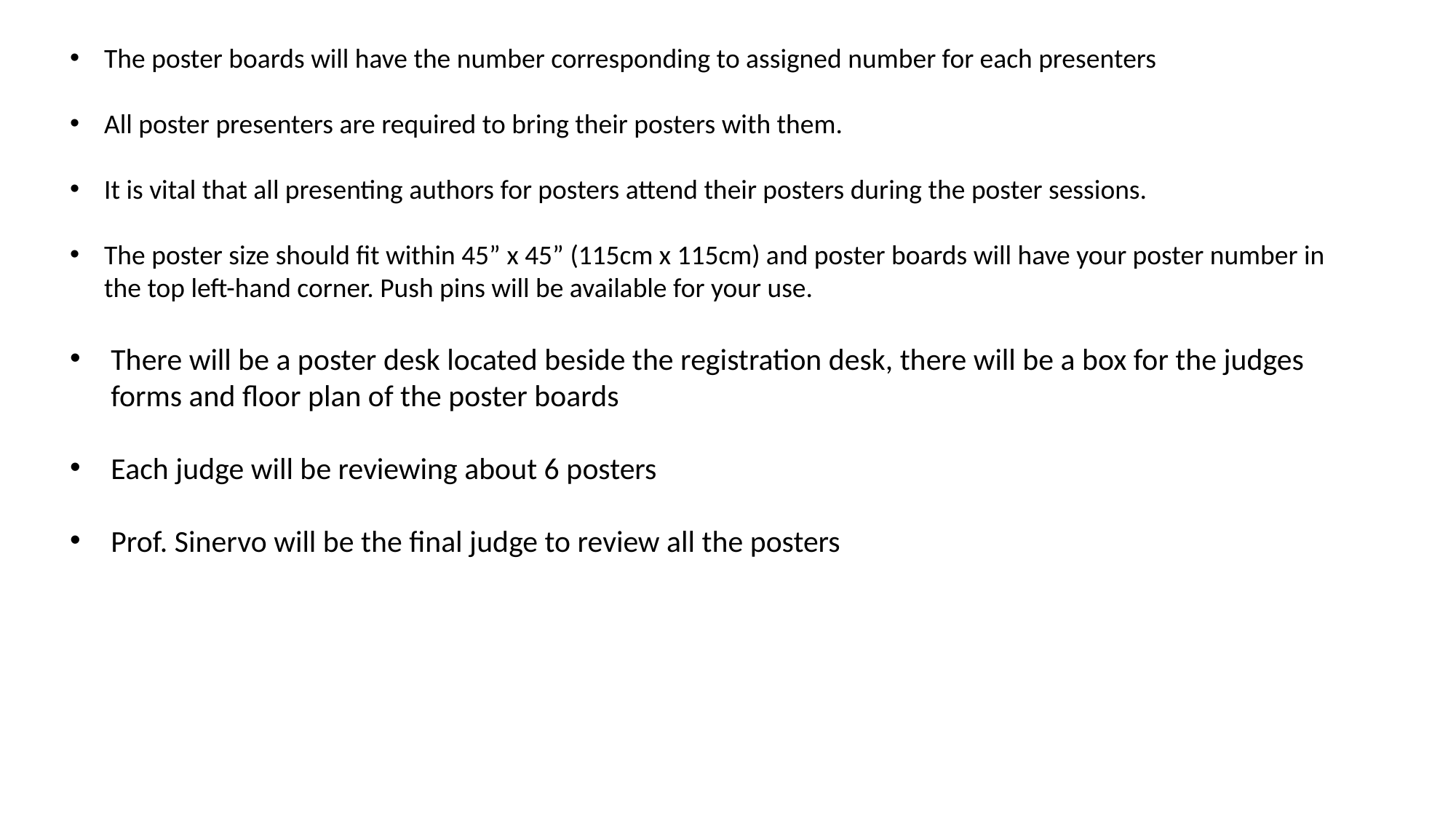

The poster boards will have the number corresponding to assigned number for each presenters

All poster presenters are required to bring their posters with them.

It is vital that all presenting authors for posters attend their posters during the poster sessions.

The poster size should fit within 45” x 45” (115cm x 115cm) and poster boards will have your poster number in the top left-hand corner. Push pins will be available for your use.

There will be a poster desk located beside the registration desk, there will be a box for the judges forms and floor plan of the poster boards

Each judge will be reviewing about 6 posters

Prof. Sinervo will be the final judge to review all the posters